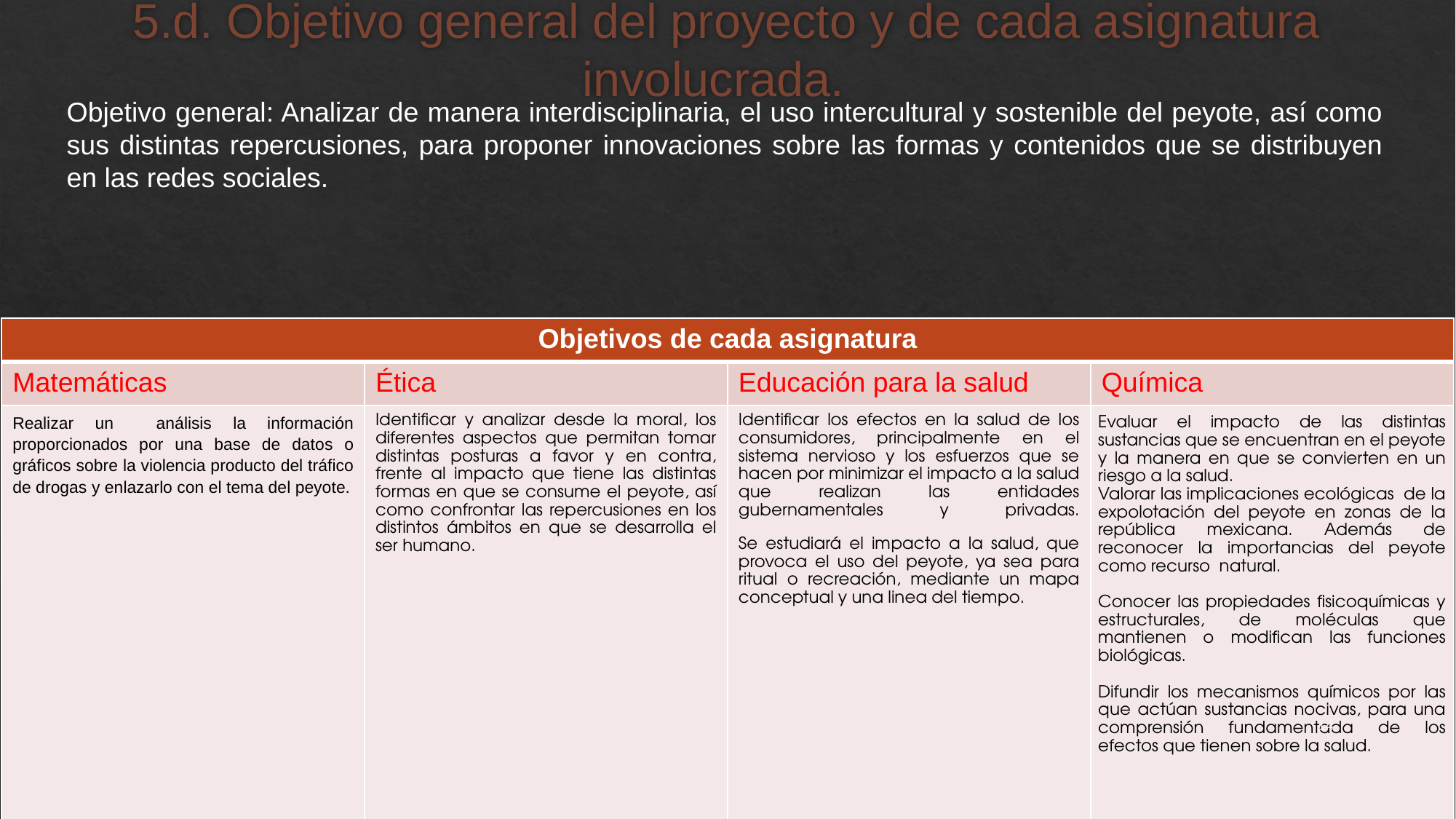

# 5.d. Objetivo general del proyecto y de cada asignatura involucrada.
Objetivo general: Analizar de manera interdisciplinaria, el uso intercultural y sostenible del peyote, así como sus distintas repercusiones, para proponer innovaciones sobre las formas y contenidos que se distribuyen en las redes sociales.
| Objetivos de cada asignatura |  |  |  |
| --- | --- | --- | --- |
| Matemáticas | Ética | Educación para la salud | Química |
| Realizar un análisis la información proporcionados por una base de datos o gráficos sobre la violencia producto del tráfico de drogas y enlazarlo con el tema del peyote. | Identificar y analizar desde la moral, los diferentes aspectos que permitan tomar distintas posturas a favor y en contra, frente al impacto que tiene las distintas formas en que se consume el peyote, así como confrontar las repercusiones en los distintos ámbitos en que se desarrolla el ser humano. | Identificar los efectos en la salud de los consumidores, principalmente en el sistema nervioso y los esfuerzos que se hacen por minimizar el impacto a la salud que realizan las entidades gubernamentales y privadas. Se estudiará el impacto a la salud, que provoca el uso del peyote, ya sea para ritual o recreación, mediante un mapa conceptual y una linea del tiempo. | Evaluar el impacto de las distintas sustancias que se encuentran en el peyote y la manera en que se convierten en un riesgo a la salud. Valorar las implicaciones ecológicas de la expolotación del peyote en zonas de la república mexicana. Además de reconocer la importancias del peyote como recurso natural. Conocer las propiedades fisicoquímicas y estructurales, de moléculas que mantienen o modifican las funciones biológicas.   Difundir los mecanismos químicos por las que actúan sustancias nocivas, para una comprensión fundamentada de los efectos que tienen sobre la salud. |
14